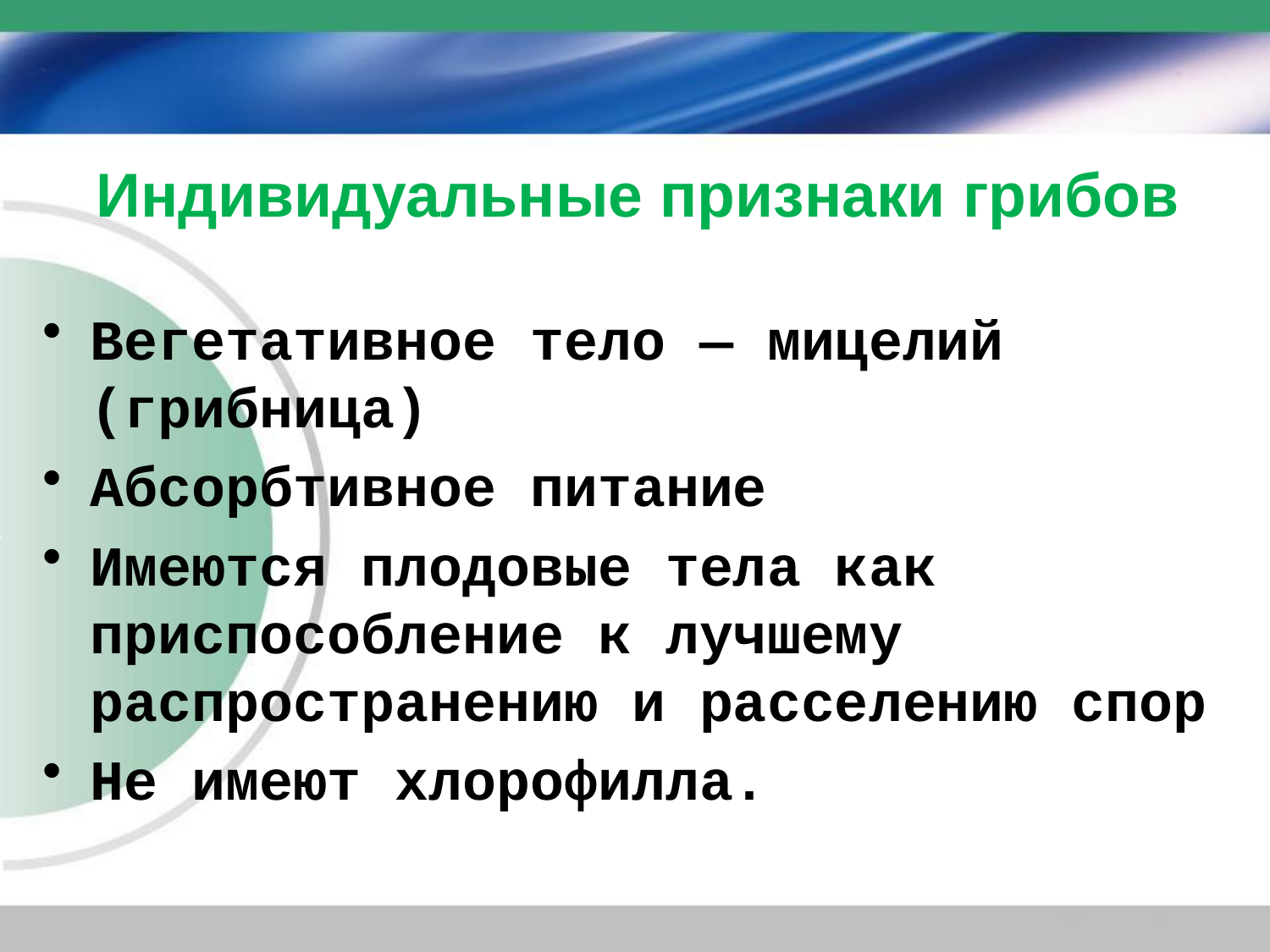

# Индивидуальные признаки грибов
Вегетативное тело — мицелий (грибница)
Абсорбтивное питание
Имеются плодовые тела как приспособление к лучшему распространению и расселению спор
Не имеют хлорофилла.